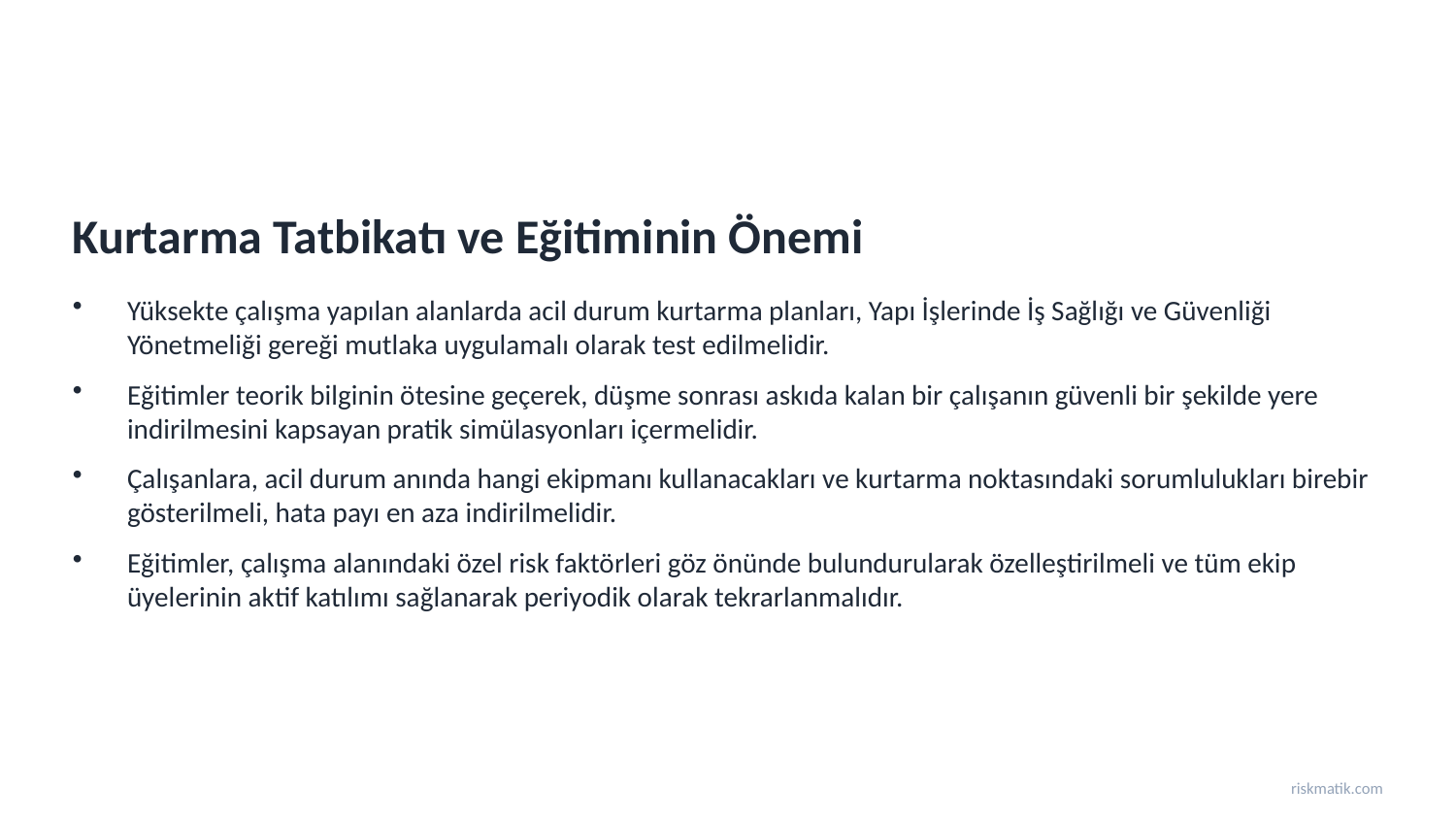

Kurtarma Tatbikatı ve Eğitiminin Önemi
Yüksekte çalışma yapılan alanlarda acil durum kurtarma planları, Yapı İşlerinde İş Sağlığı ve Güvenliği Yönetmeliği gereği mutlaka uygulamalı olarak test edilmelidir.
Eğitimler teorik bilginin ötesine geçerek, düşme sonrası askıda kalan bir çalışanın güvenli bir şekilde yere indirilmesini kapsayan pratik simülasyonları içermelidir.
Çalışanlara, acil durum anında hangi ekipmanı kullanacakları ve kurtarma noktasındaki sorumlulukları birebir gösterilmeli, hata payı en aza indirilmelidir.
Eğitimler, çalışma alanındaki özel risk faktörleri göz önünde bulundurularak özelleştirilmeli ve tüm ekip üyelerinin aktif katılımı sağlanarak periyodik olarak tekrarlanmalıdır.
riskmatik.com